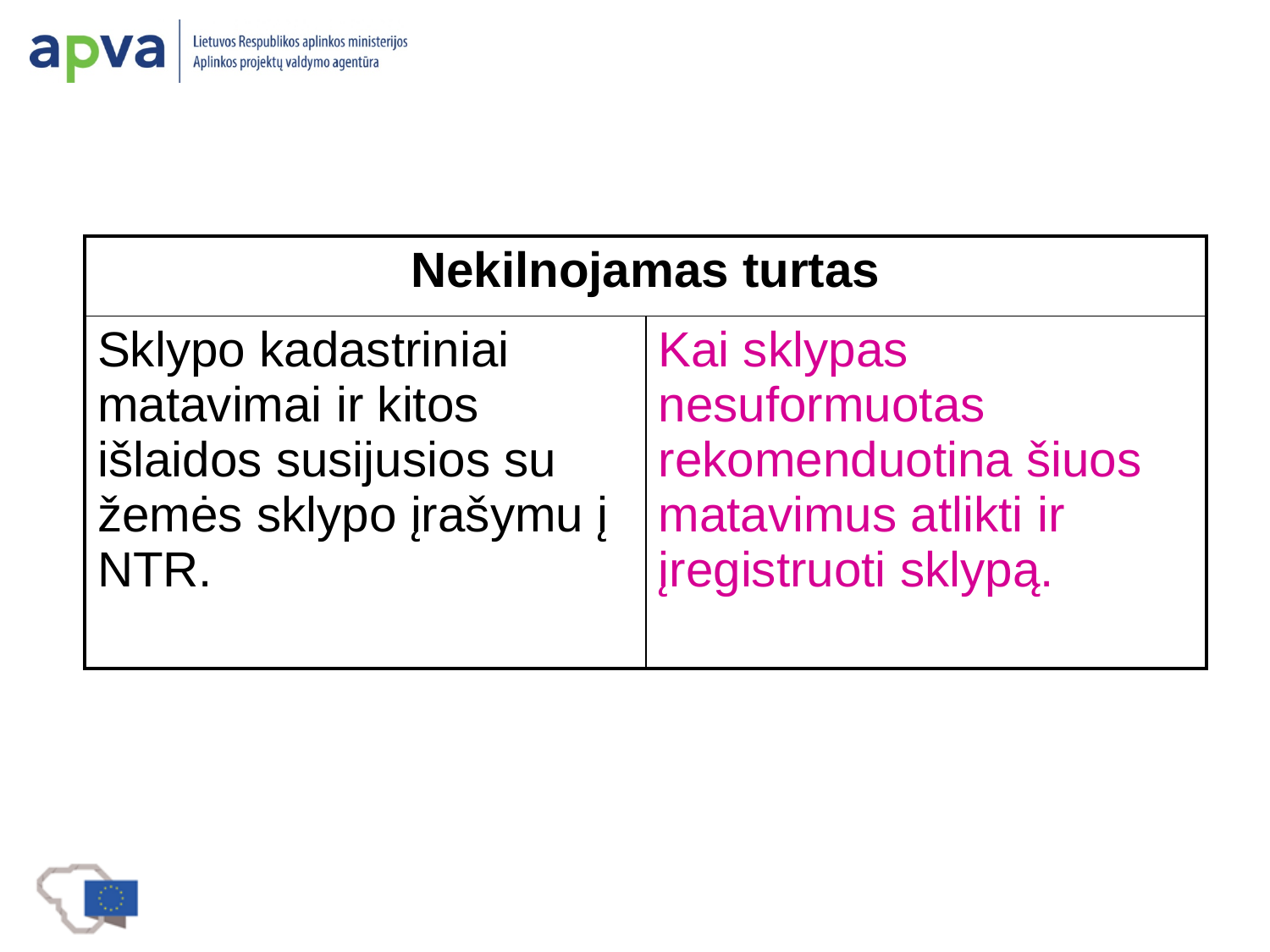

#
| Nekilnojamas turtas |  |
| --- | --- |
| Sklypo kadastriniai matavimai ir kitos išlaidos susijusios su žemės sklypo įrašymu į NTR. | Kai sklypas nesuformuotas rekomenduotina šiuos matavimus atlikti ir įregistruoti sklypą. |